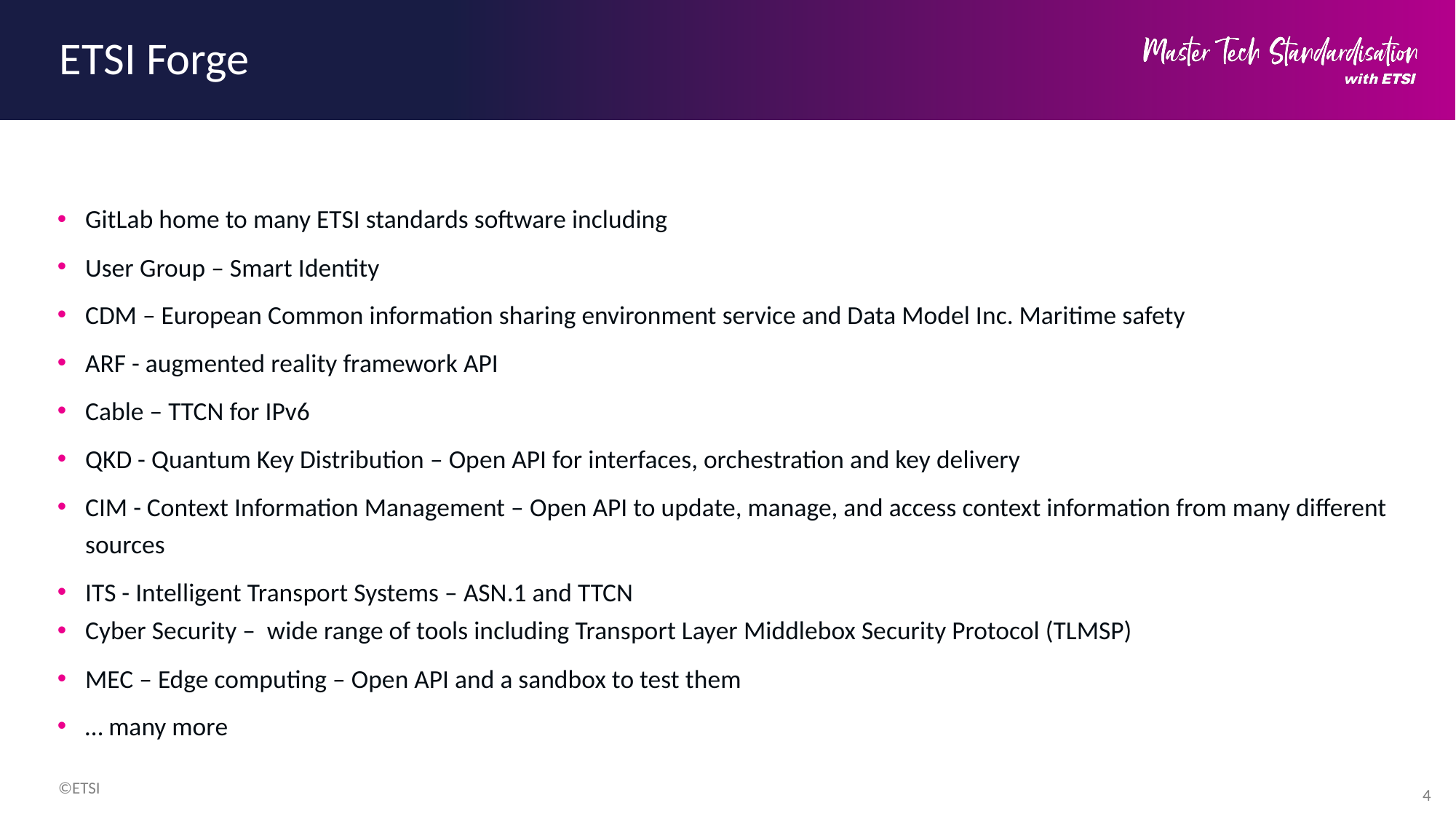

# ETSI Forge

GitLab home to many ETSI standards software including
User Group – Smart Identity
CDM – European Common information sharing environment service and Data Model Inc. Maritime safety
ARF - augmented reality framework API
Cable – TTCN for IPv6
QKD - Quantum Key Distribution – Open API for interfaces, orchestration and key delivery
CIM - Context Information Management – Open API to update, manage, and access context information from many different sources
ITS - Intelligent Transport Systems – ASN.1 and TTCN
Cyber Security –  wide range of tools including Transport Layer Middlebox Security Protocol (TLMSP)
MEC – Edge computing – Open API and a sandbox to test them
… many more

4